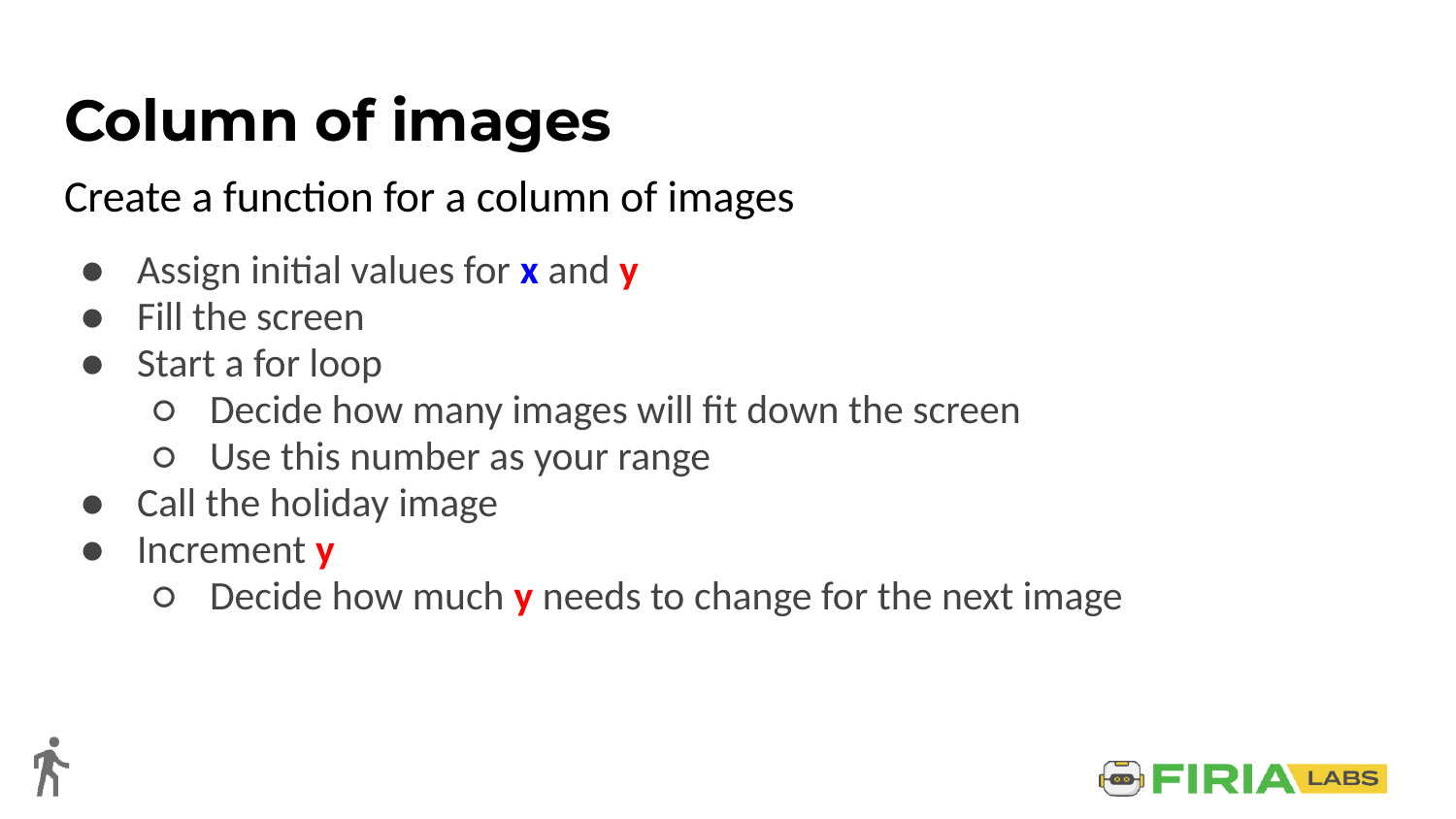

# Column of images
Create a function for a column of images
Assign initial values for x and y
Fill the screen
Start a for loop
Decide how many images will fit down the screen
Use this number as your range
Call the holiday image
Increment y
Decide how much y needs to change for the next image